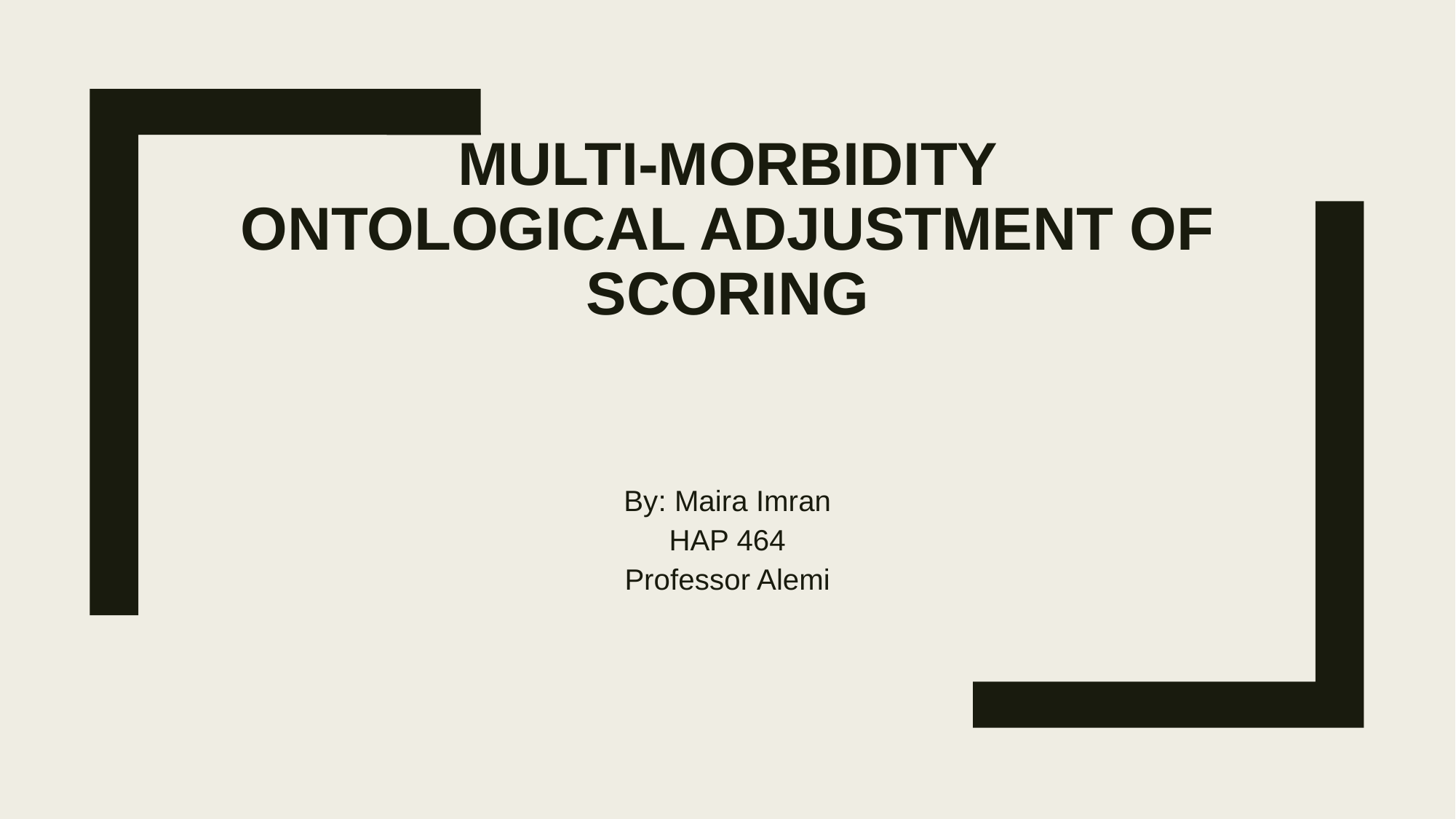

# Multi-Morbidity Ontological Adjustment of Scoring
By: Maira Imran
HAP 464
Professor Alemi